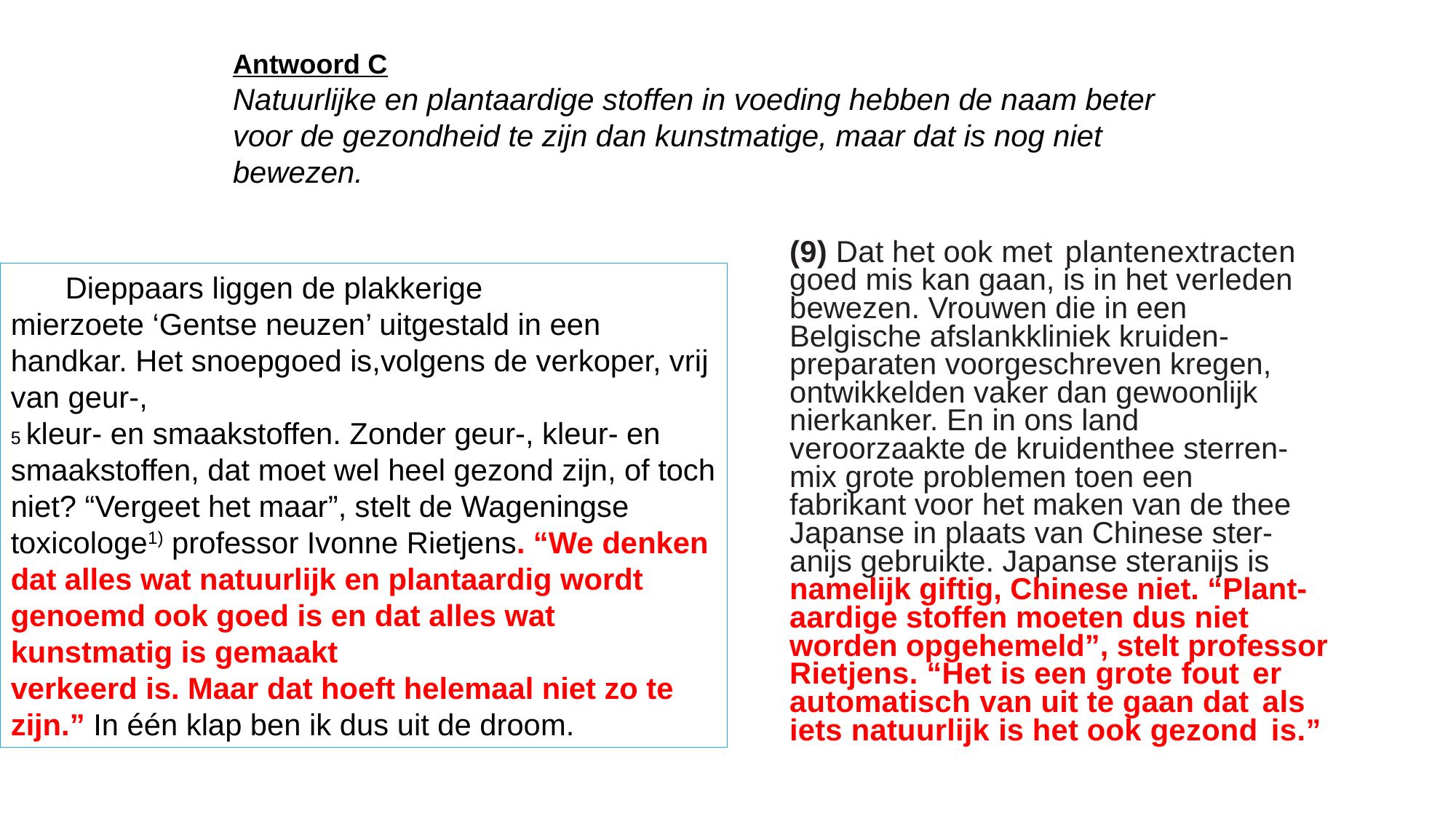

Antwoord C
Natuurlijke en plantaardige stoffen in voeding hebben de naam beter voor de gezondheid te zijn dan kunstmatige, maar dat is nog niet
bewezen.

| (9) Dat het ook met plantenextracten |
| --- |
| goed mis kan gaan, is in het verleden |
| bewezen. Vrouwen die in een |
| Belgische afslankkliniek kruiden- |
| preparaten voorgeschreven kregen, |
| ontwikkelden vaker dan gewoonlijk |
| nierkanker. En in ons land |
| veroorzaakte de kruidenthee sterren- |
| mix grote problemen toen een |
| fabrikant voor het maken van de thee |
| Japanse in plaats van Chinese ster- |
| anijs gebruikte. Japanse steranijs is |
| namelijk giftig, Chinese niet. “Plant- |
| aardige stoffen moeten dus niet |
| worden opgehemeld”, stelt professor |
| Rietjens. “Het is een grote fout er |
| automatisch van uit te gaan dat als |
| iets natuurlijk is het ook gezond is.” |
Dieppaars liggen de plakkerige
mierzoete ‘Gentse neuzen’ uitgestald in een handkar. Het snoepgoed is,volgens de verkoper, vrij van geur-,
5 kleur- en smaakstoffen. Zonder geur-, kleur- en smaakstoffen, dat moet wel heel gezond zijn, of toch niet? “Vergeet het maar”, stelt de Wageningse toxicologe1) professor Ivonne Rietjens. “We denken dat alles wat natuurlijk en plantaardig wordt genoemd ook goed is en dat alles wat kunstmatig is gemaakt
verkeerd is. Maar dat hoeft helemaal niet zo te zijn.” In één klap ben ik dus uit de droom.